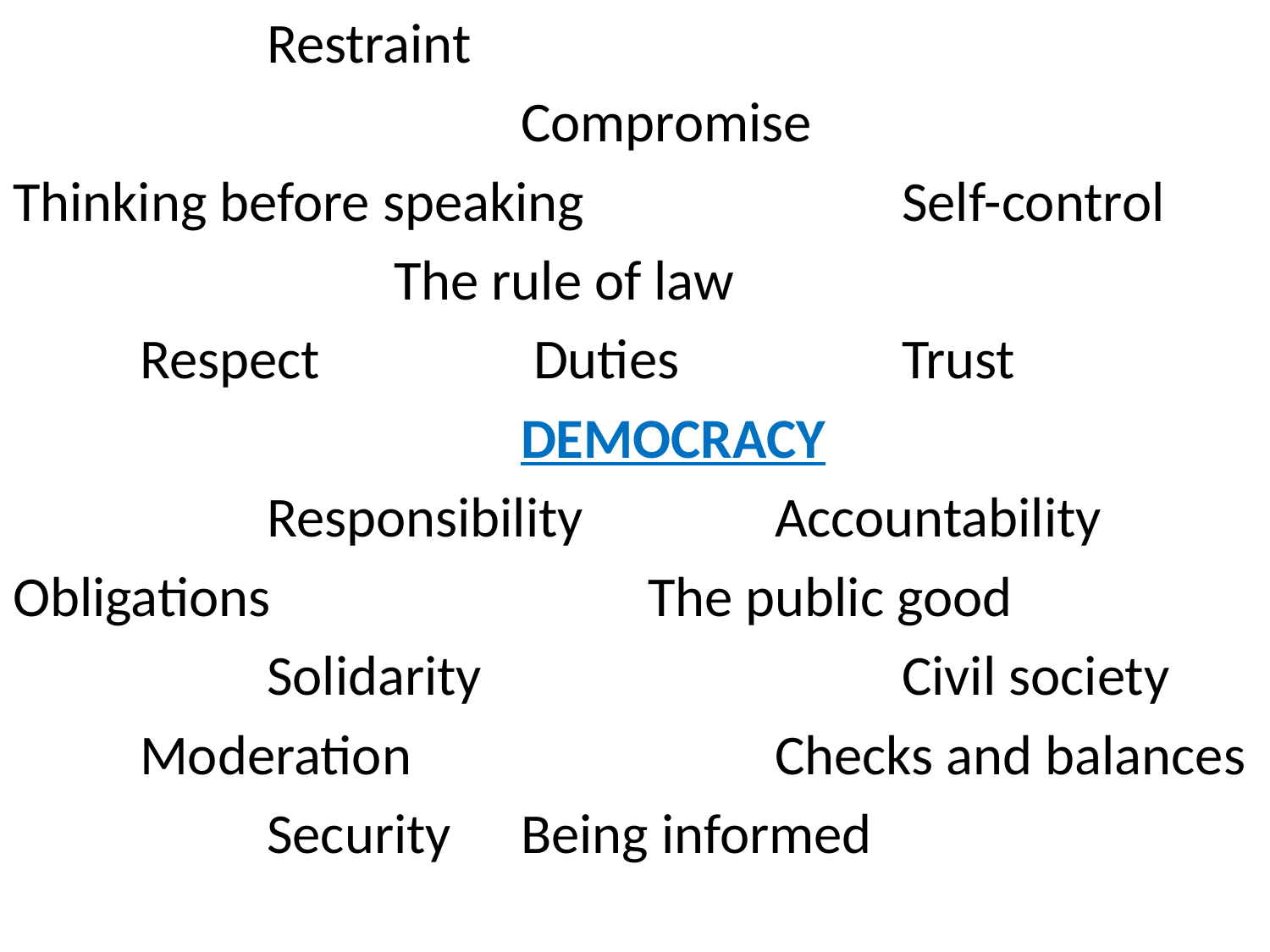

Restraint
				Compromise
Thinking before speaking			Self-control
			The rule of law
	Respect		 Duties 		Trust
				DEMOCRACY
		Responsibility		Accountability
Obligations 			The public good
		Solidarity				Civil society
	Moderation			Checks and balances
		Security	Being informed
#